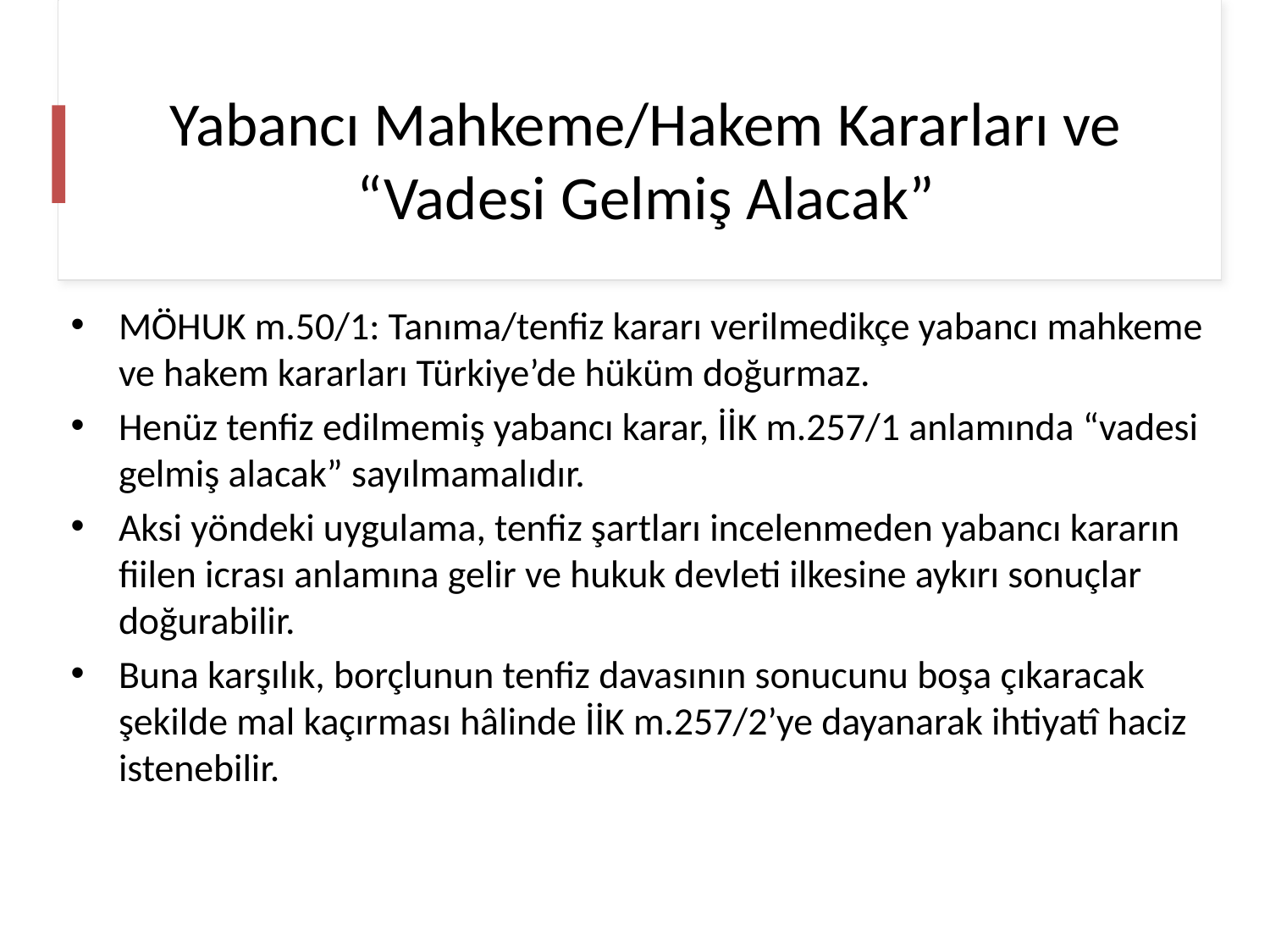

# Yabancı Mahkeme/Hakem Kararları ve “Vadesi Gelmiş Alacak”

MÖHUK m.50/1: Tanıma/tenfiz kararı verilmedikçe yabancı mahkeme ve hakem kararları Türkiye’de hüküm doğurmaz.
Henüz tenfiz edilmemiş yabancı karar, İİK m.257/1 anlamında “vadesi gelmiş alacak” sayılmamalıdır.
Aksi yöndeki uygulama, tenfiz şartları incelenmeden yabancı kararın fiilen icrası anlamına gelir ve hukuk devleti ilkesine aykırı sonuçlar doğurabilir.
Buna karşılık, borçlunun tenfiz davasının sonucunu boşa çıkaracak şekilde mal kaçırması hâlinde İİK m.257/2’ye dayanarak ihtiyatî haciz istenebilir.